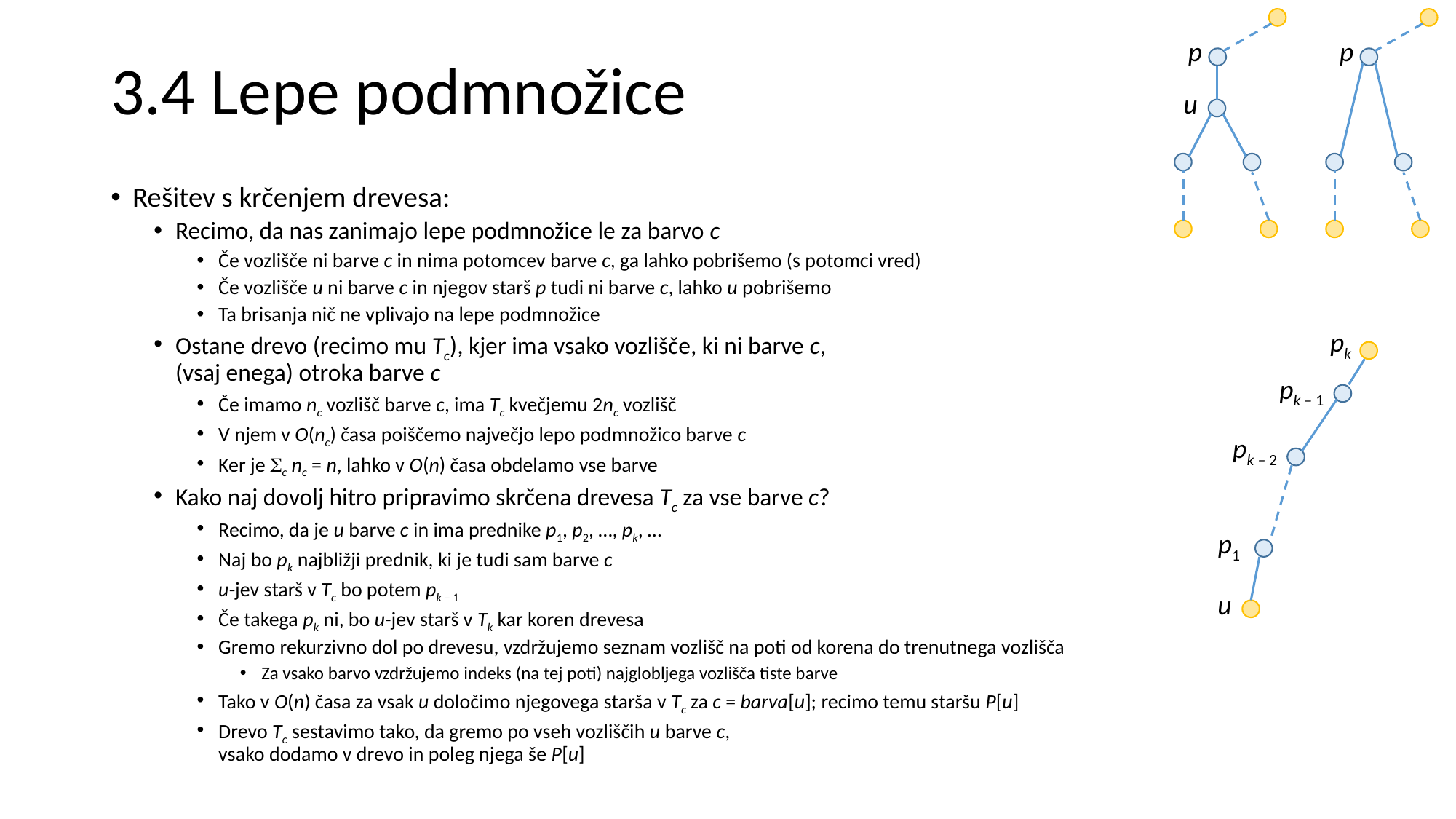

p

u

p

# 3.4 Lepe podmnožice
Rešitev s krčenjem drevesa:
Recimo, da nas zanimajo lepe podmnožice le za barvo c
Če vozlišče ni barve c in nima potomcev barve c, ga lahko pobrišemo (s potomci vred)
Če vozlišče u ni barve c in njegov starš p tudi ni barve c, lahko u pobrišemo
Ta brisanja nič ne vplivajo na lepe podmnožice
Ostane drevo (recimo mu Tc), kjer ima vsako vozlišče, ki ni barve c,
(vsaj enega) otroka barve c
Če imamo nc vozlišč barve c, ima Tc kvečjemu 2nc vozlišč
V njem v O(nc) časa poiščemo največjo lepo podmnožico barve c
Ker je Σc nc = n, lahko v O(n) časa obdelamo vse barve
Kako naj dovolj hitro pripravimo skrčena drevesa Tc za vse barve c?
Recimo, da je u barve c in ima prednike p1, p2, …, pk, …
Naj bo pk najbližji prednik, ki je tudi sam barve c
u-jev starš v Tc bo potem pk – 1
Če takega pk ni, bo u-jev starš v Tk kar koren drevesa
Gremo rekurzivno dol po drevesu, vzdržujemo seznam vozlišč na poti od korena do trenutnega vozlišča
Za vsako barvo vzdržujemo indeks (na tej poti) najglobljega vozlišča tiste barve
Tako v O(n) časa za vsak u določimo njegovega starša v Tc za c = barva[u]; recimo temu staršu P[u]
Drevo Tc sestavimo tako, da gremo po vseh vozliščih u barve c,
vsako dodamo v drevo in poleg njega še P[u]
pk

pk – 1

pk – 2

p1

u